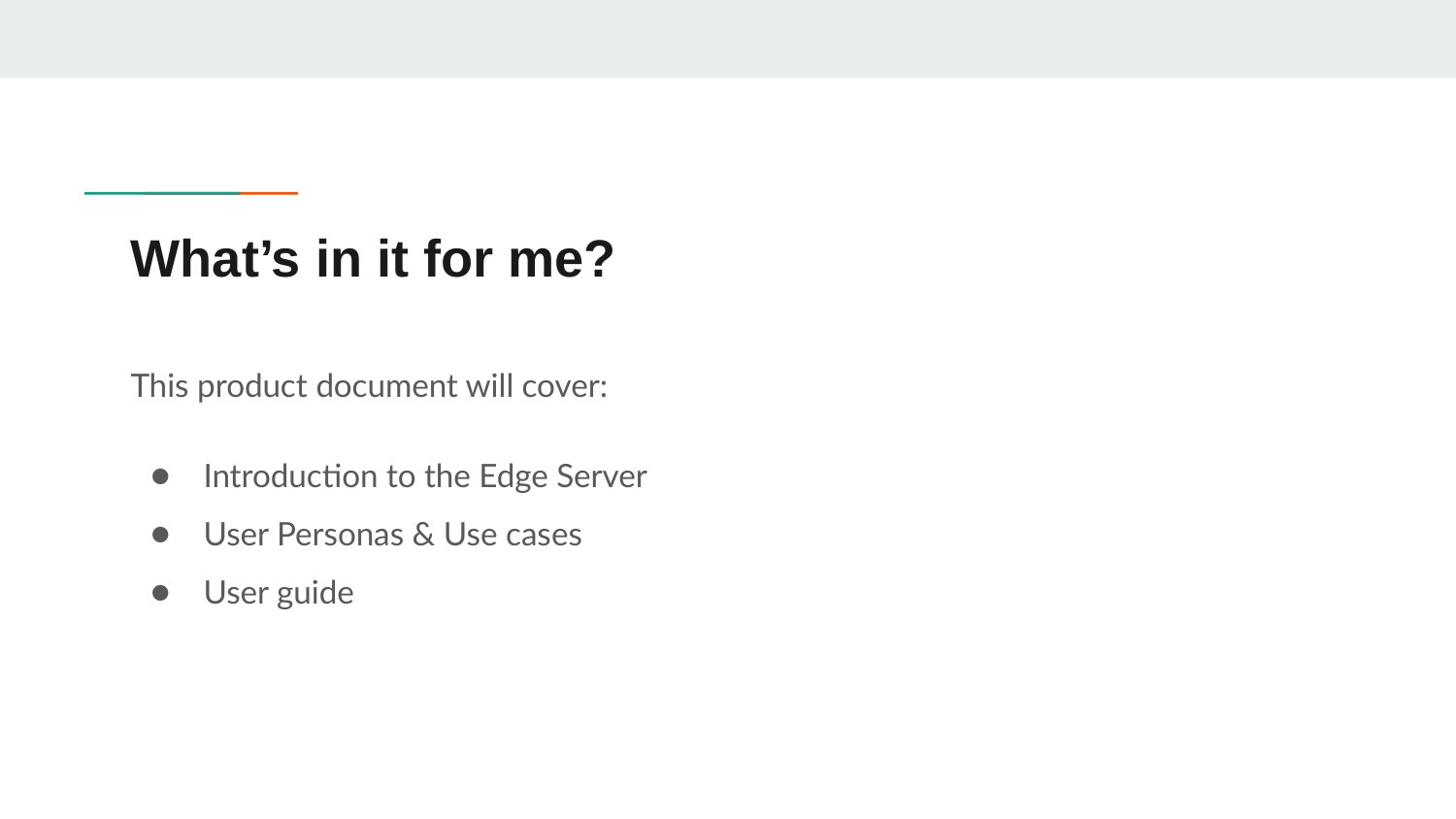

# What’s in it for me?
This product document will cover:
Introduction to the Edge Server
User Personas & Use cases
User guide